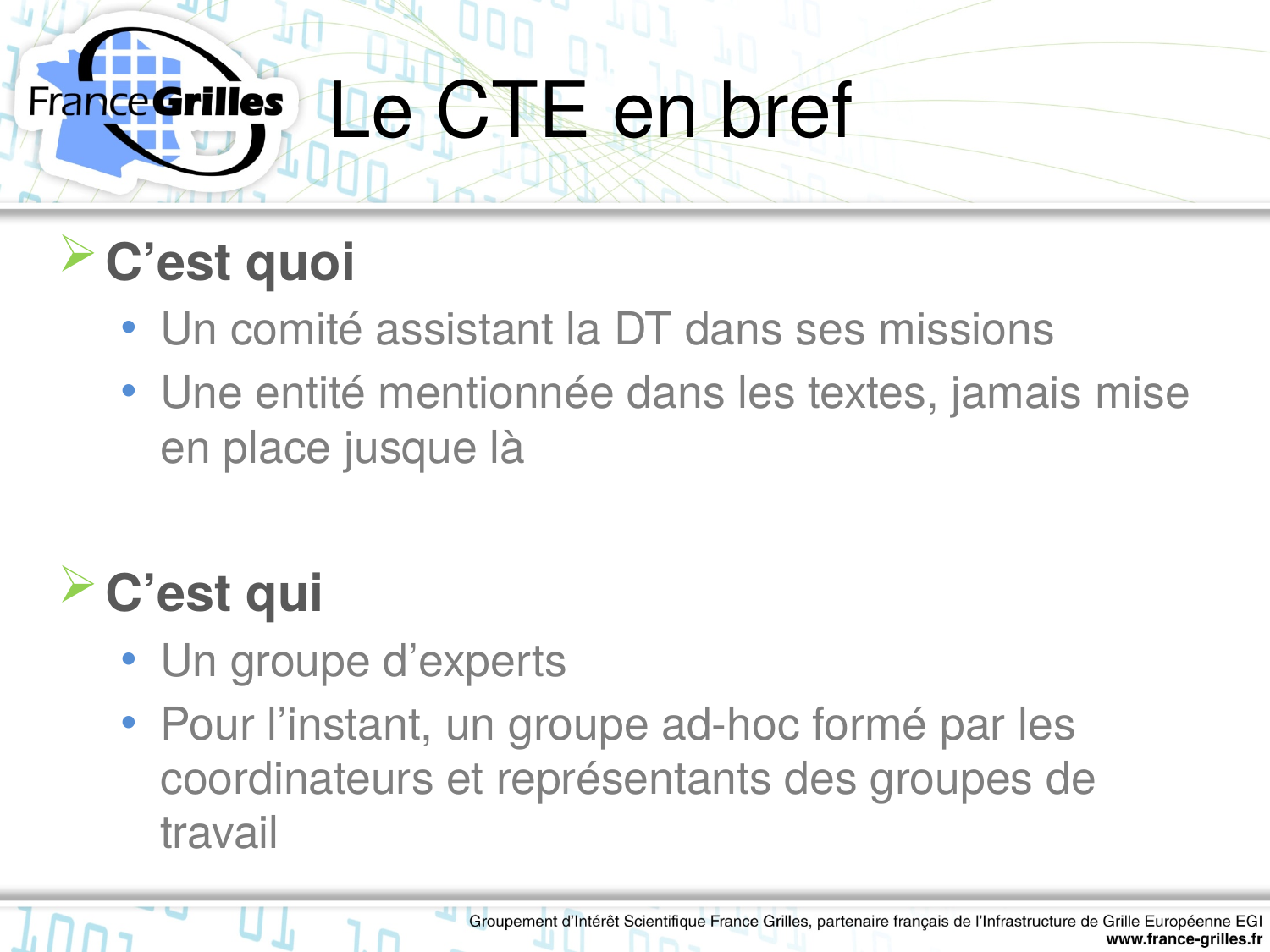

# Le CTE en bref
C’est quoi
Un comité assistant la DT dans ses missions
Une entité mentionnée dans les textes, jamais mise en place jusque là

C’est qui
Un groupe d’experts
Pour l’instant, un groupe ad-hoc formé par les coordinateurs et représentants des groupes de travail